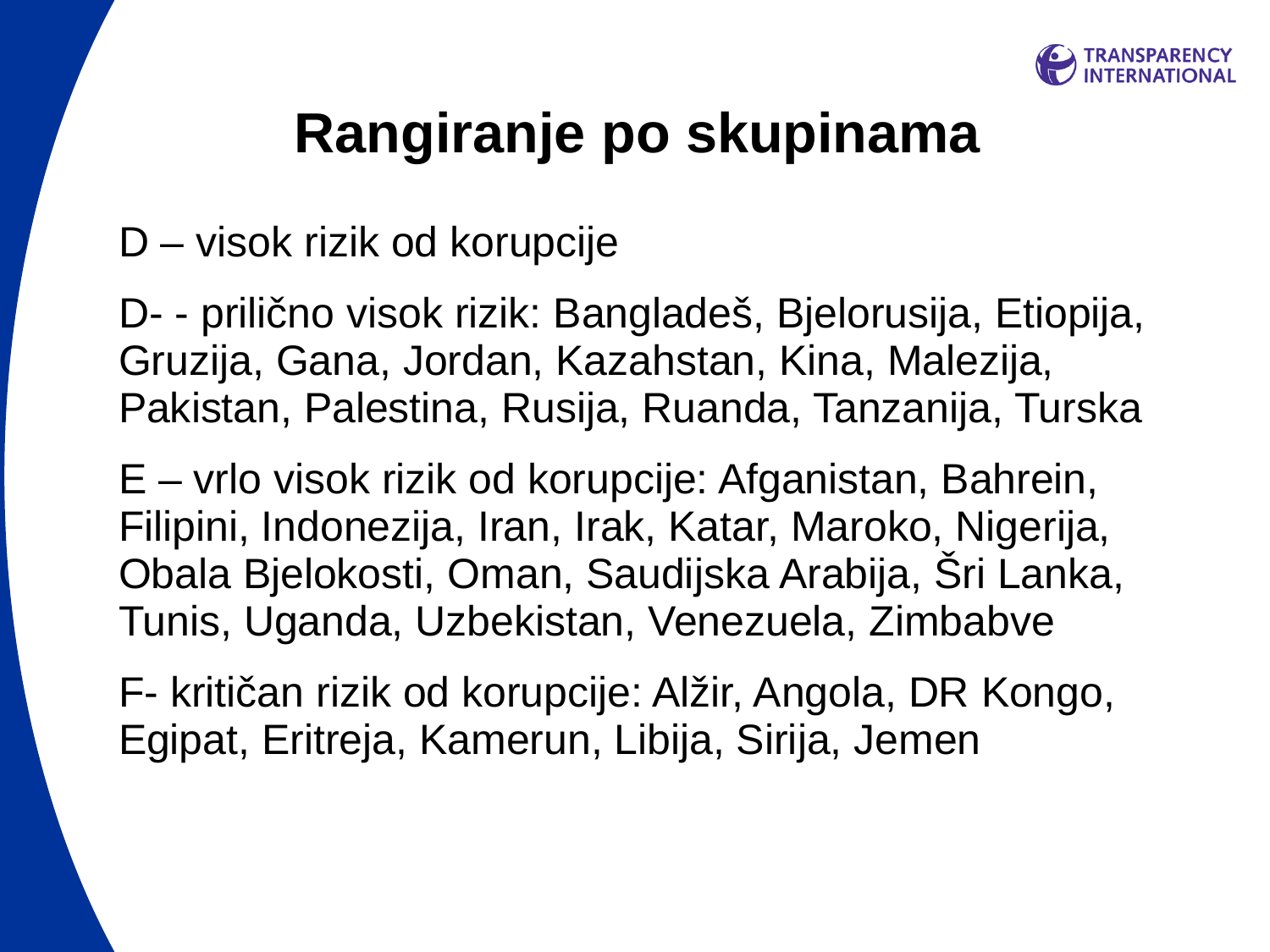

# Rangiranje po skupinama
D – visok rizik od korupcije
D- - prilično visok rizik: Bangladeš, Bjelorusija, Etiopija, Gruzija, Gana, Jordan, Kazahstan, Kina, Malezija, Pakistan, Palestina, Rusija, Ruanda, Tanzanija, Turska
E – vrlo visok rizik od korupcije: Afganistan, Bahrein, Filipini, Indonezija, Iran, Irak, Katar, Maroko, Nigerija, Obala Bjelokosti, Oman, Saudijska Arabija, Šri Lanka, Tunis, Uganda, Uzbekistan, Venezuela, Zimbabve
F- kritičan rizik od korupcije: Alžir, Angola, DR Kongo, Egipat, Eritreja, Kamerun, Libija, Sirija, Jemen